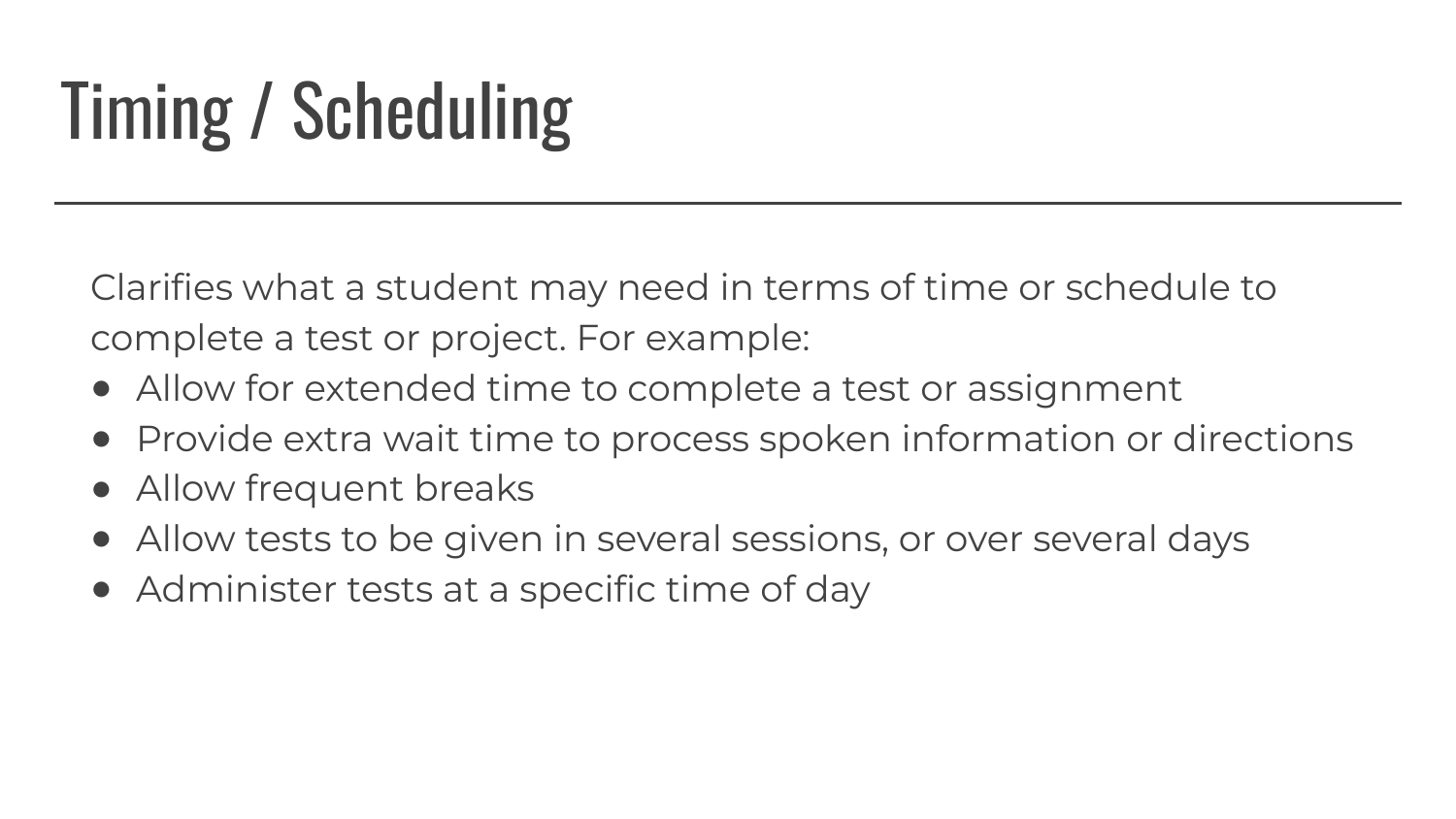

# Timing / Scheduling
Clarifies what a student may need in terms of time or schedule to complete a test or project. For example:
Allow for extended time to complete a test or assignment
Provide extra wait time to process spoken information or directions
Allow frequent breaks
Allow tests to be given in several sessions, or over several days
Administer tests at a specific time of day